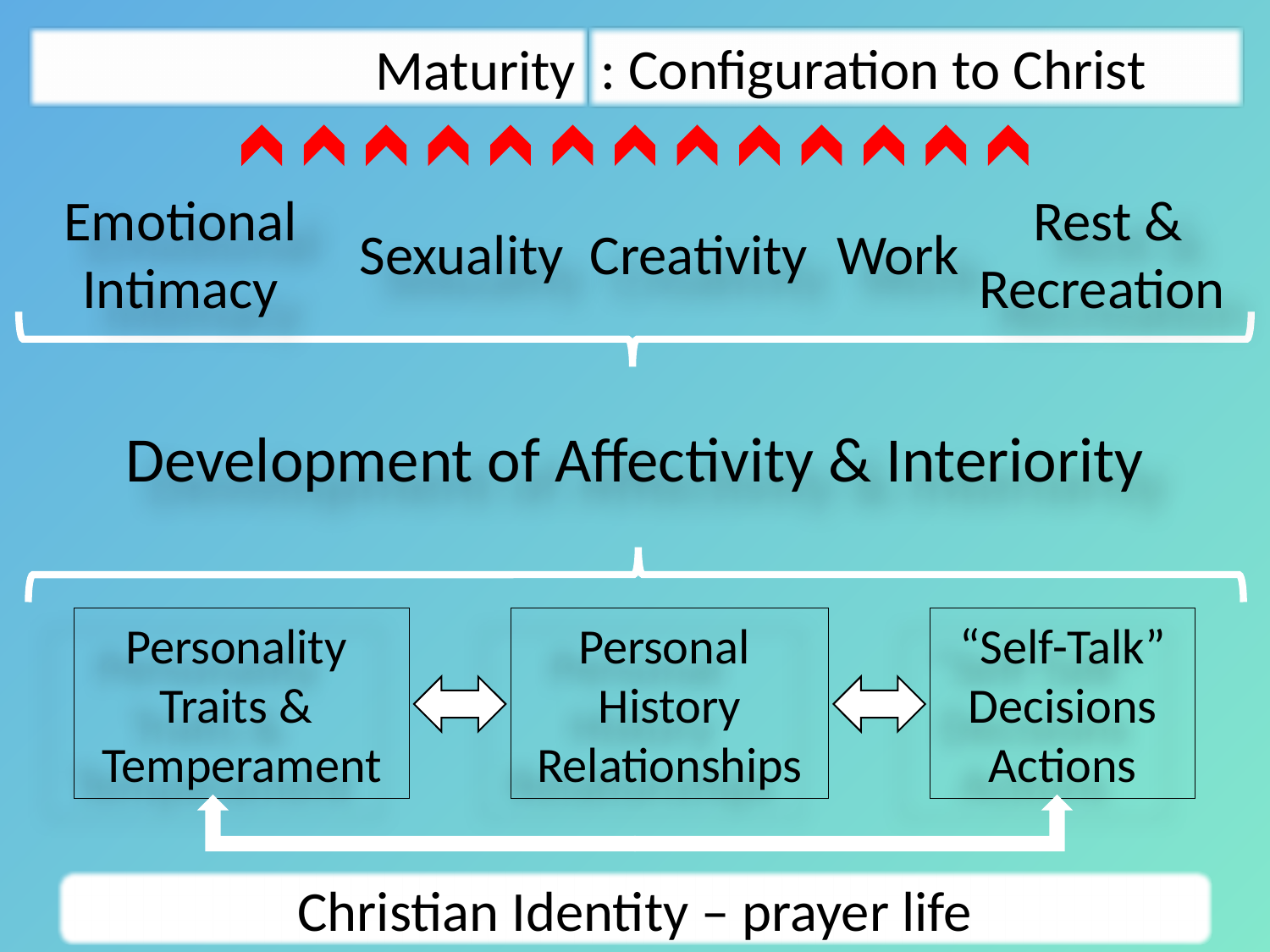

: Configuration to Christ
Maturity

Emotional Intimacy
Rest & Recreation
Sexuality
Creativity
Work
Development of Affectivity & Interiority
Personality
Traits &  Temperament
Personal
History Relationships
“Self-Talk”
Decisions
Actions

Christian Identity – prayer life